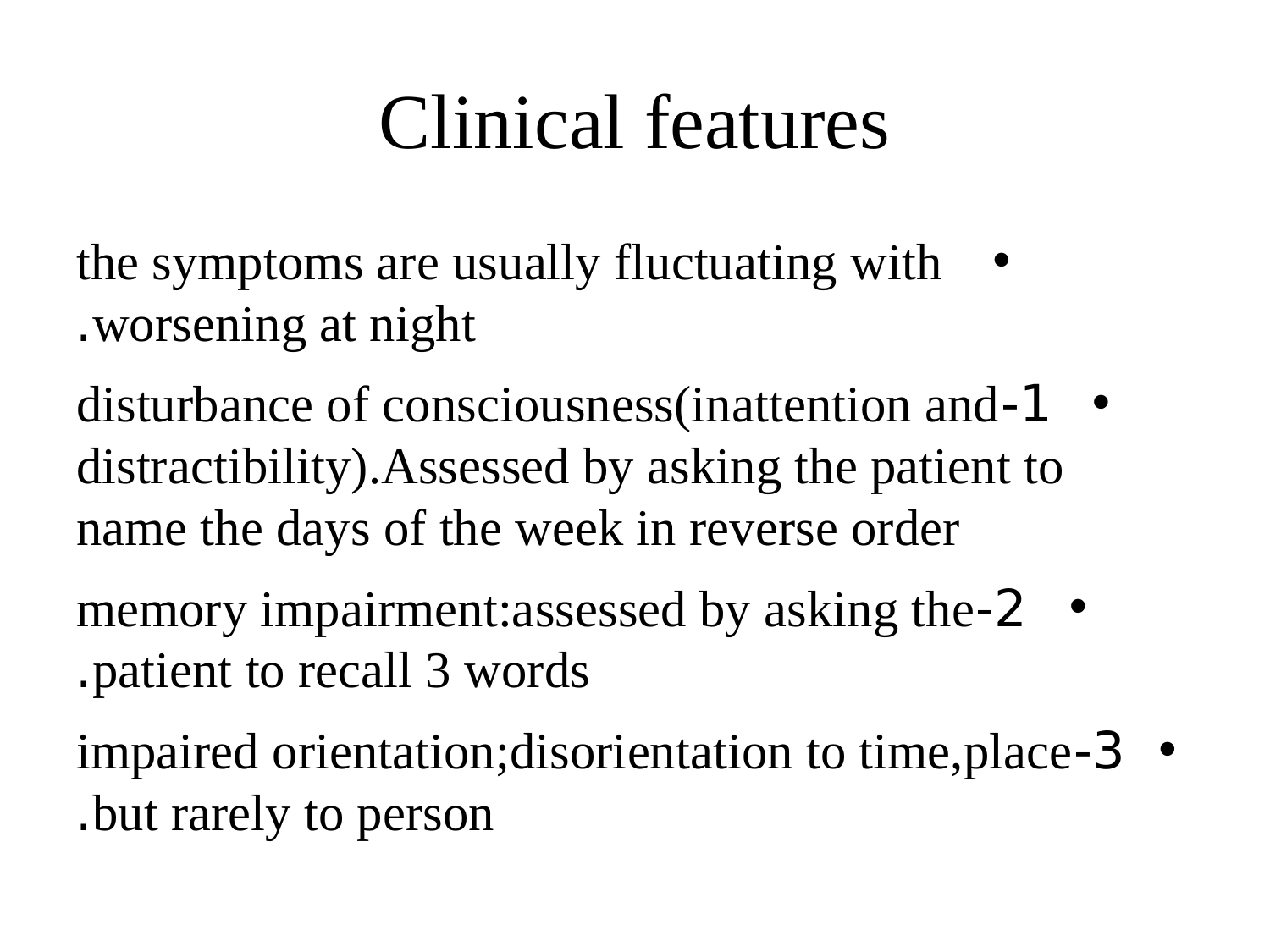

# Clinical features
the symptoms are usually fluctuating with worsening at night.
1-disturbance of consciousness(inattention and distractibility).Assessed by asking the patient to name the days of the week in reverse order
2-memory impairment:assessed by asking the patient to recall 3 words.
3-impaired orientation;disorientation to time,place but rarely to person.